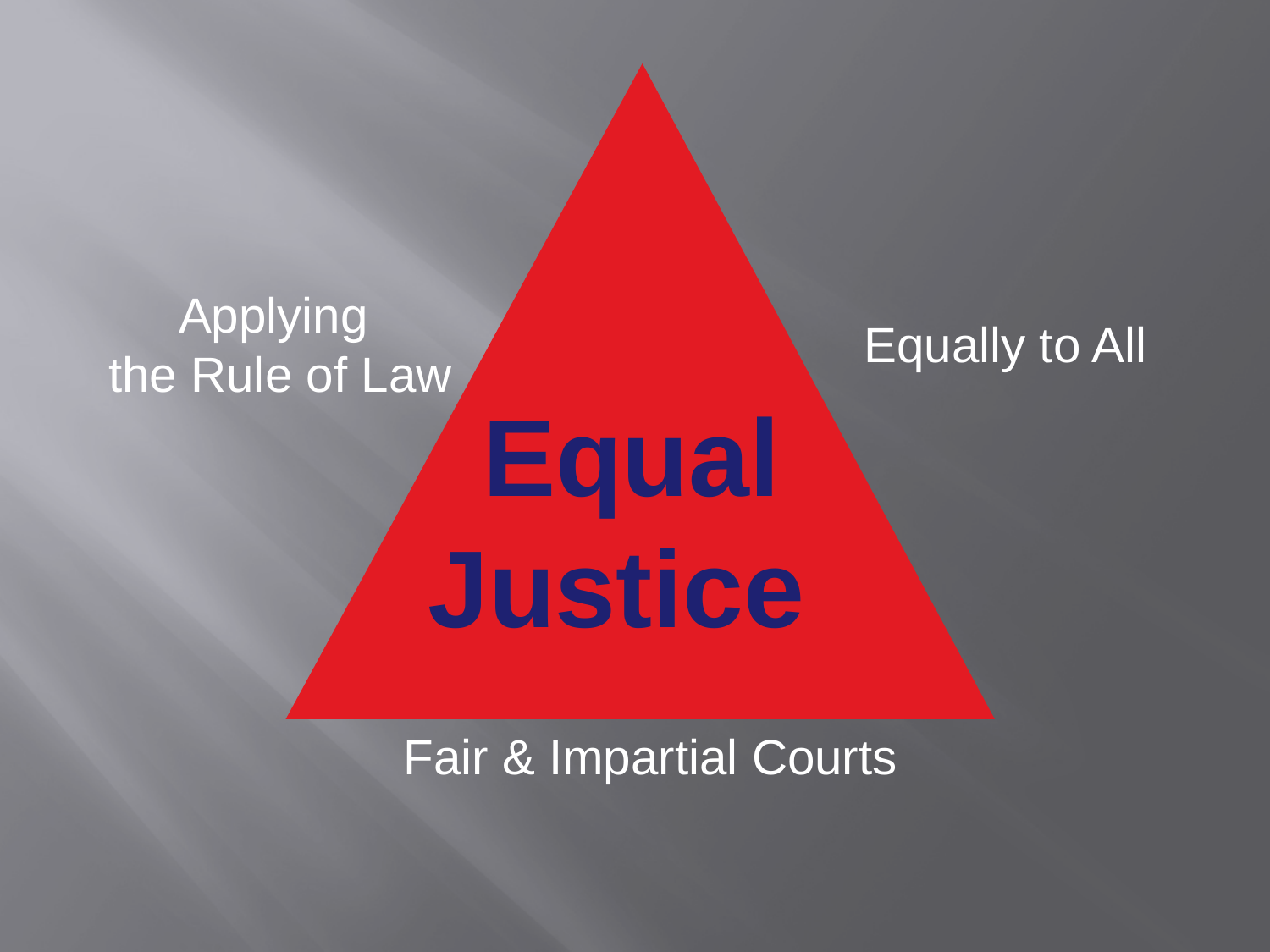

Equal Justice
Applying
the Rule of Law
Equally to All
Fair & Impartial Courts